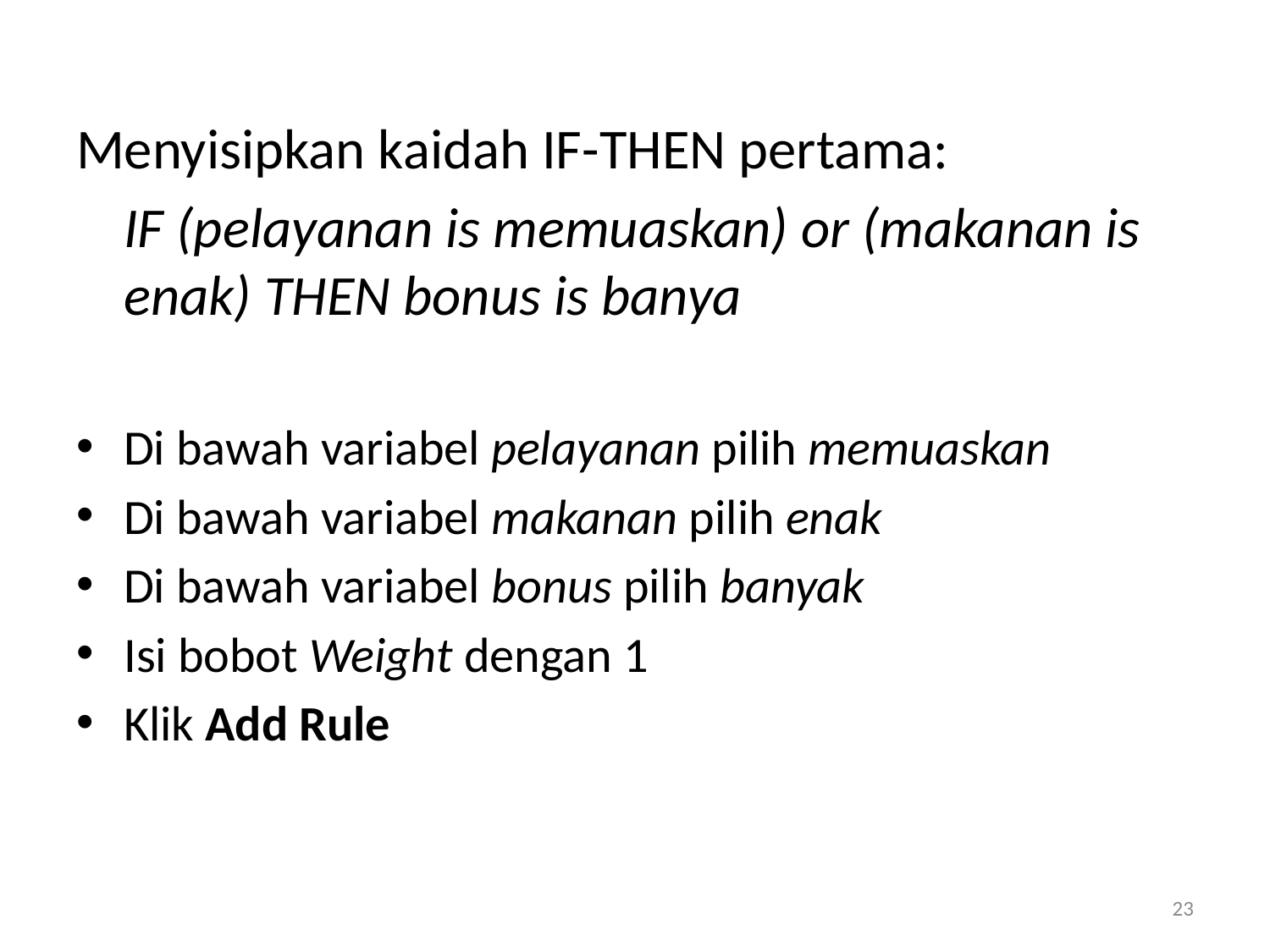

Menyisipkan kaidah IF-THEN pertama:
	IF (pelayanan is memuaskan) or (makanan is enak) THEN bonus is banya

Di bawah variabel pelayanan pilih memuaskan
Di bawah variabel makanan pilih enak
Di bawah variabel bonus pilih banyak
Isi bobot Weight dengan 1
Klik Add Rule

23